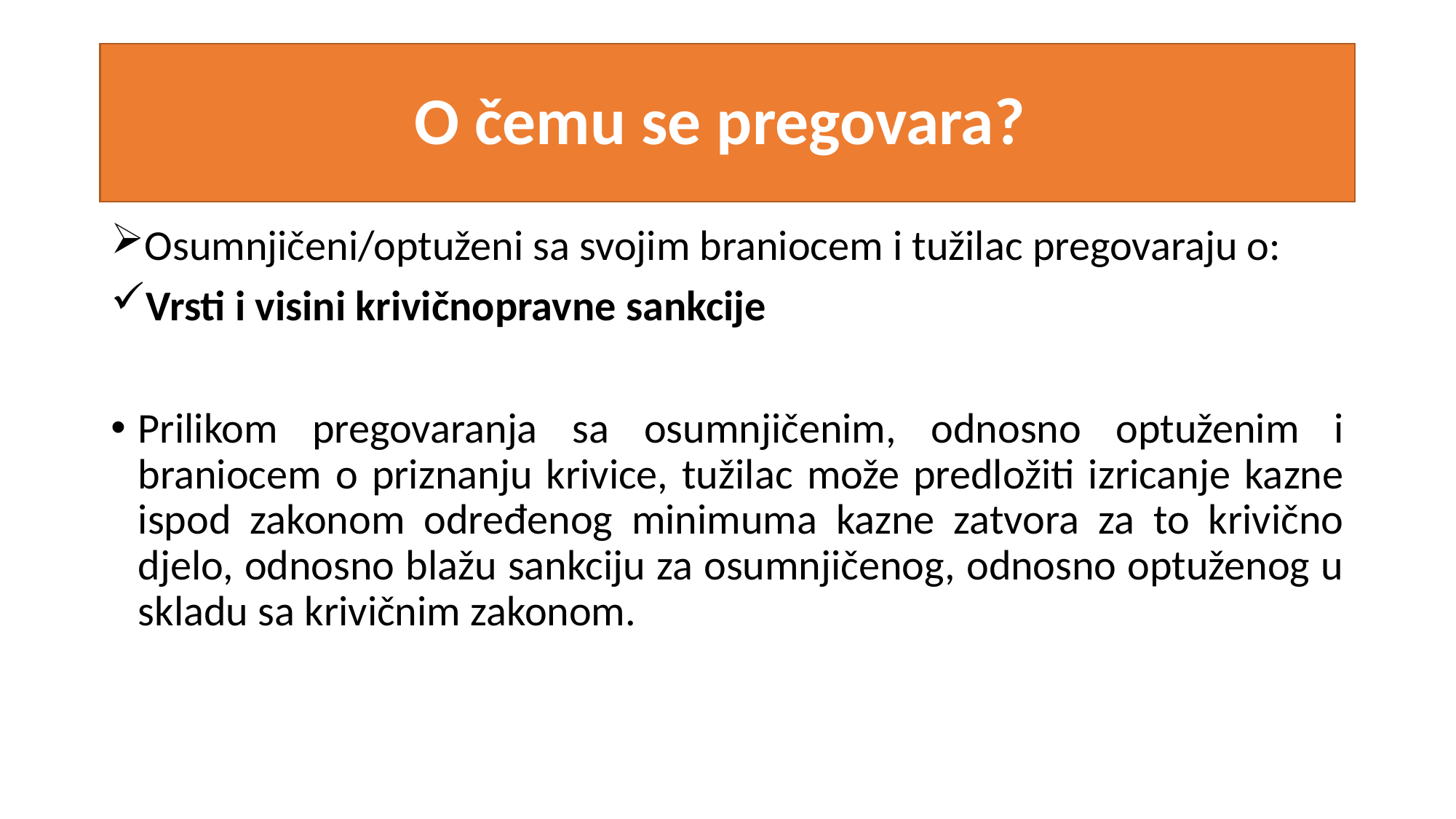

# O čemu se pregovara?
Osumnjičeni/optuženi sa svojim braniocem i tužilac pregovaraju o:
Vrsti i visini krivičnopravne sankcije

Prilikom pregovaranja sa osumnjičenim, odnosno optuženim i braniocem o priznanju krivice, tužilac može predložiti izricanje kazne ispod zakonom određenog minimuma kazne zatvora za to krivično djelo, odnosno blažu sankciju za osumnjičenog, odnosno optuženog u skladu sa krivičnim zakonom.